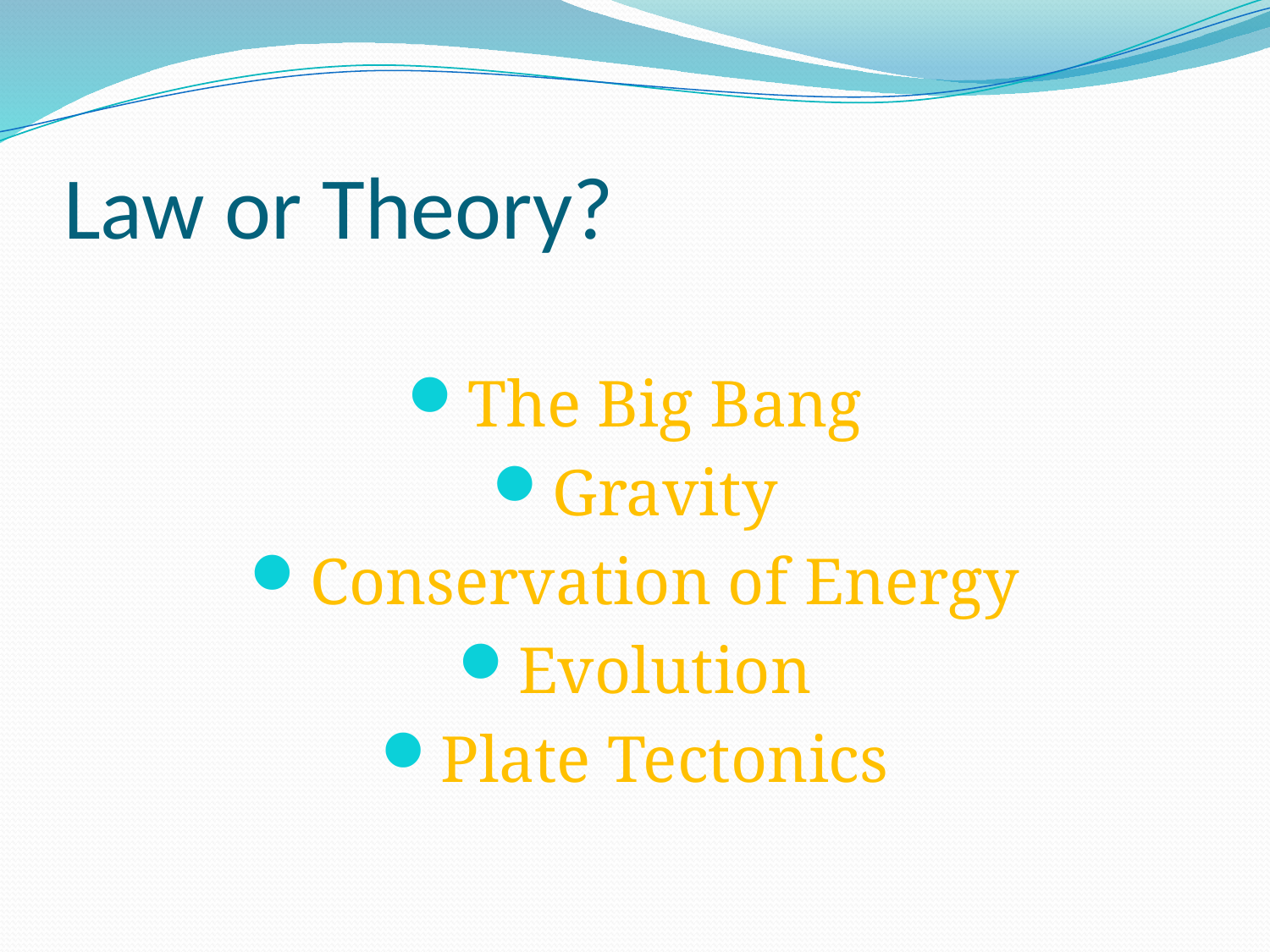

# Law or Theory?

The Big Bang
Gravity
Conservation of Energy
Evolution
Plate Tectonics